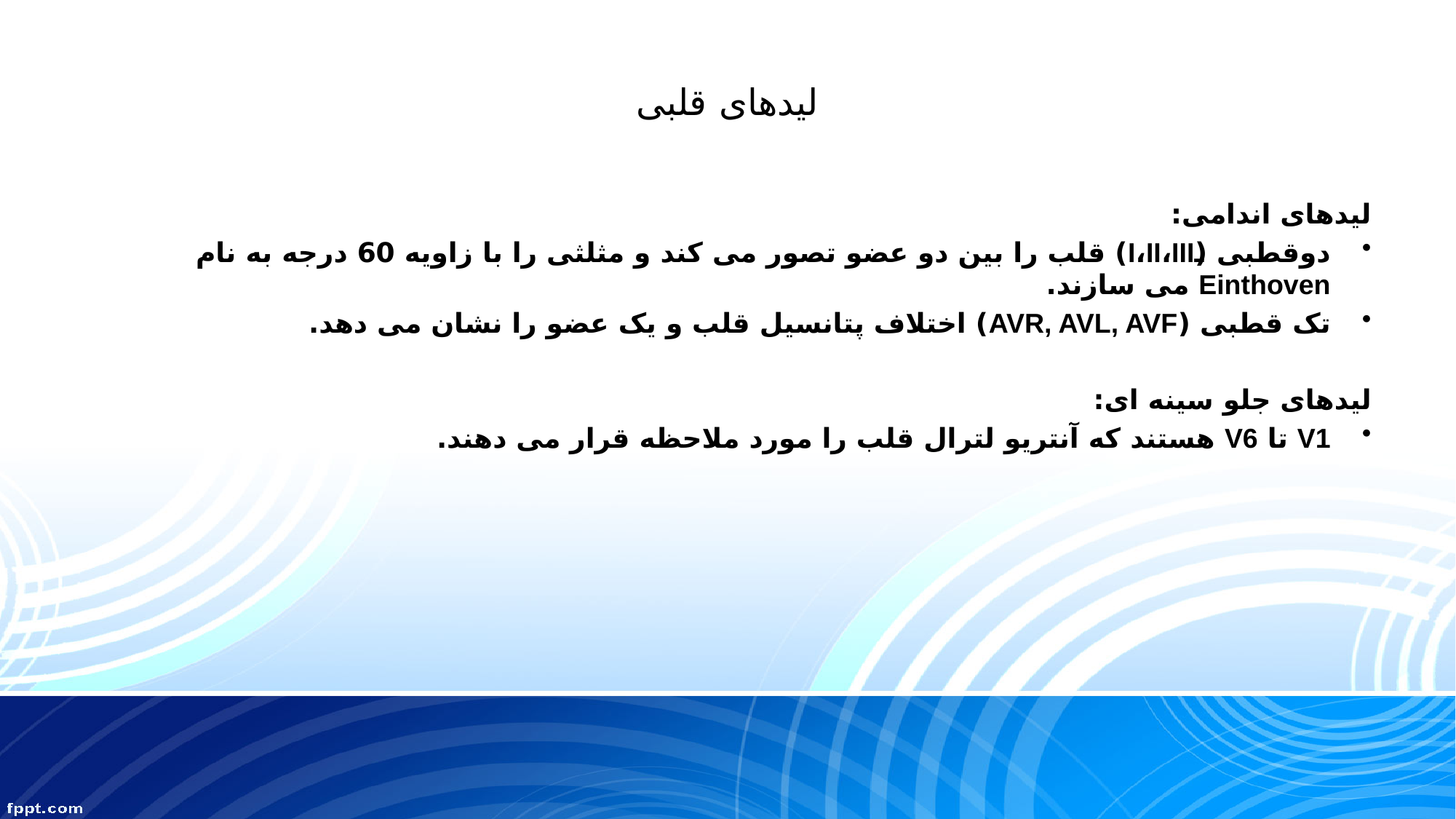

# لیدهای قلبی
لیدهای اندامی:
دوقطبی (I،II،III) قلب را بین دو عضو تصور می کند و مثلثی را با زاویه 60 درجه به نام Einthoven می سازند.
تک قطبی (AVR, AVL, AVF) اختلاف پتانسیل قلب و یک عضو را نشان می دهد.

لیدهای جلو سینه ای:
V1 تا V6 هستند که آنتریو لترال قلب را مورد ملاحظه قرار می دهند.